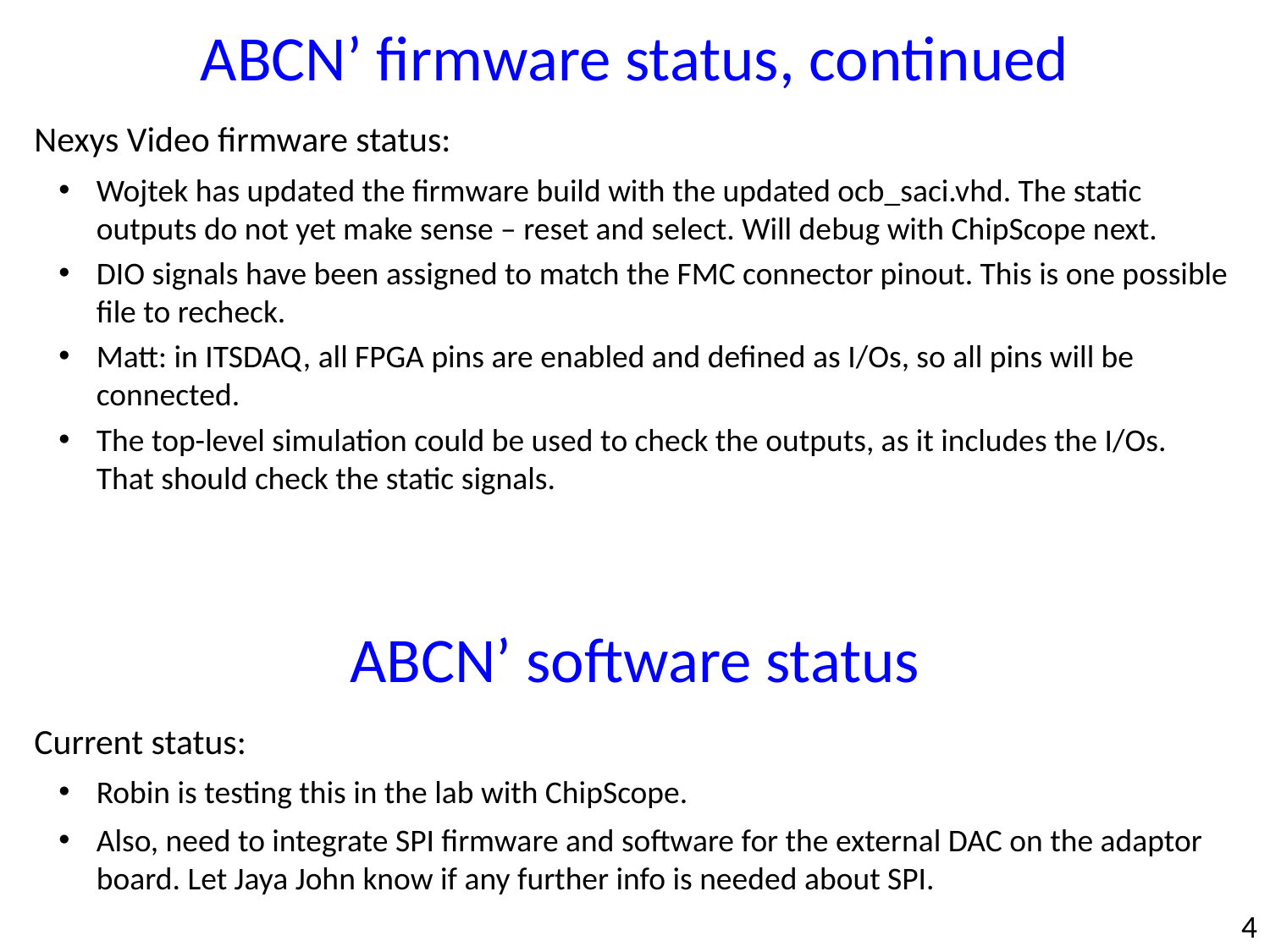

ABCN’ firmware status, continued
Nexys Video firmware status:
Wojtek has updated the firmware build with the updated ocb_saci.vhd. The static outputs do not yet make sense – reset and select. Will debug with ChipScope next.
DIO signals have been assigned to match the FMC connector pinout. This is one possible file to recheck.
Matt: in ITSDAQ, all FPGA pins are enabled and defined as I/Os, so all pins will be connected.
The top-level simulation could be used to check the outputs, as it includes the I/Os. That should check the static signals.
ABCN’ software status
Current status:
Robin is testing this in the lab with ChipScope.
Also, need to integrate SPI firmware and software for the external DAC on the adaptor board. Let Jaya John know if any further info is needed about SPI.
4